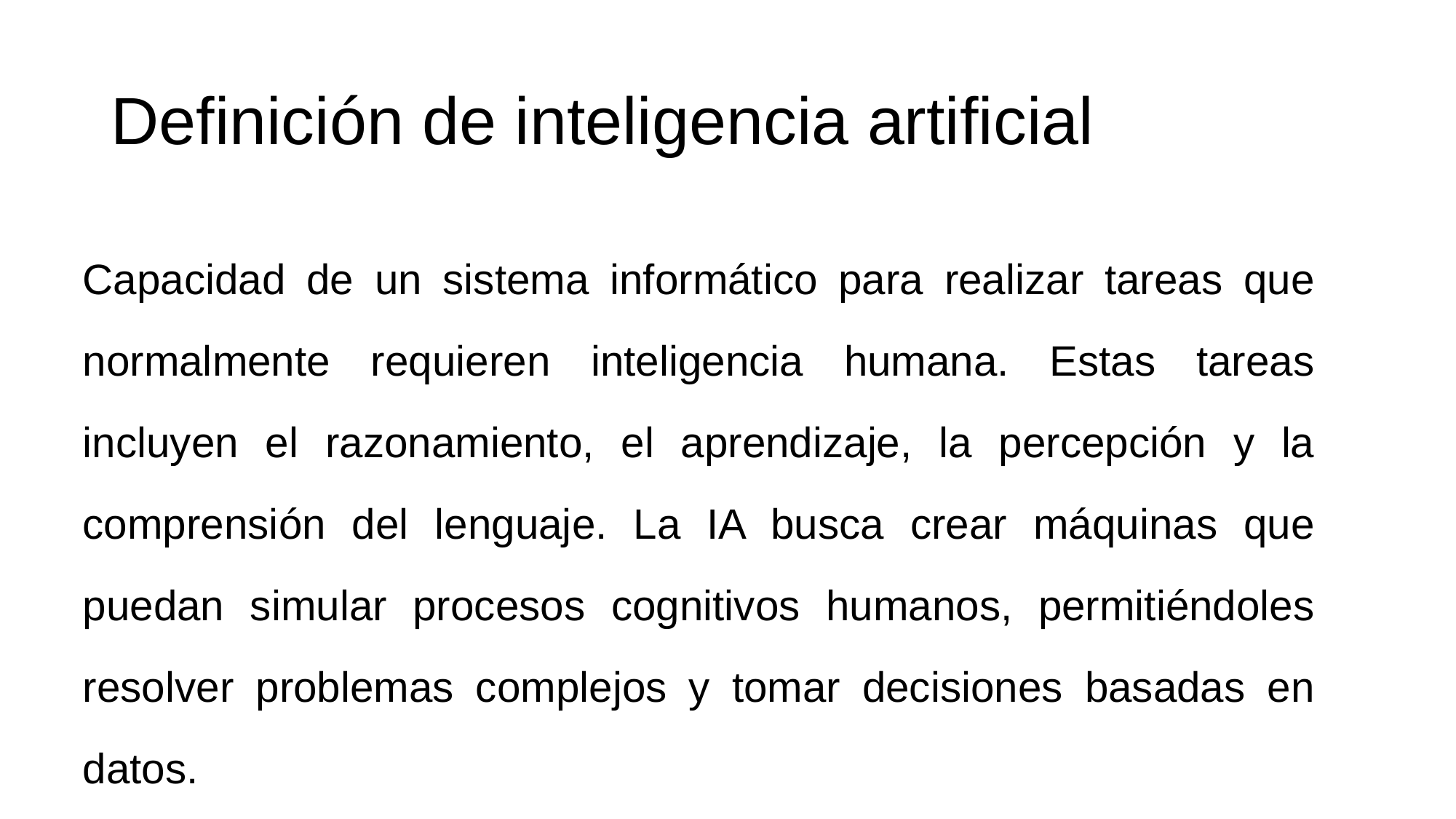

# Definición de inteligencia artificial
Capacidad de un sistema informático para realizar tareas que normalmente requieren inteligencia humana. Estas tareas incluyen el razonamiento, el aprendizaje, la percepción y la comprensión del lenguaje. La IA busca crear máquinas que puedan simular procesos cognitivos humanos, permitiéndoles resolver problemas complejos y tomar decisiones basadas en datos.